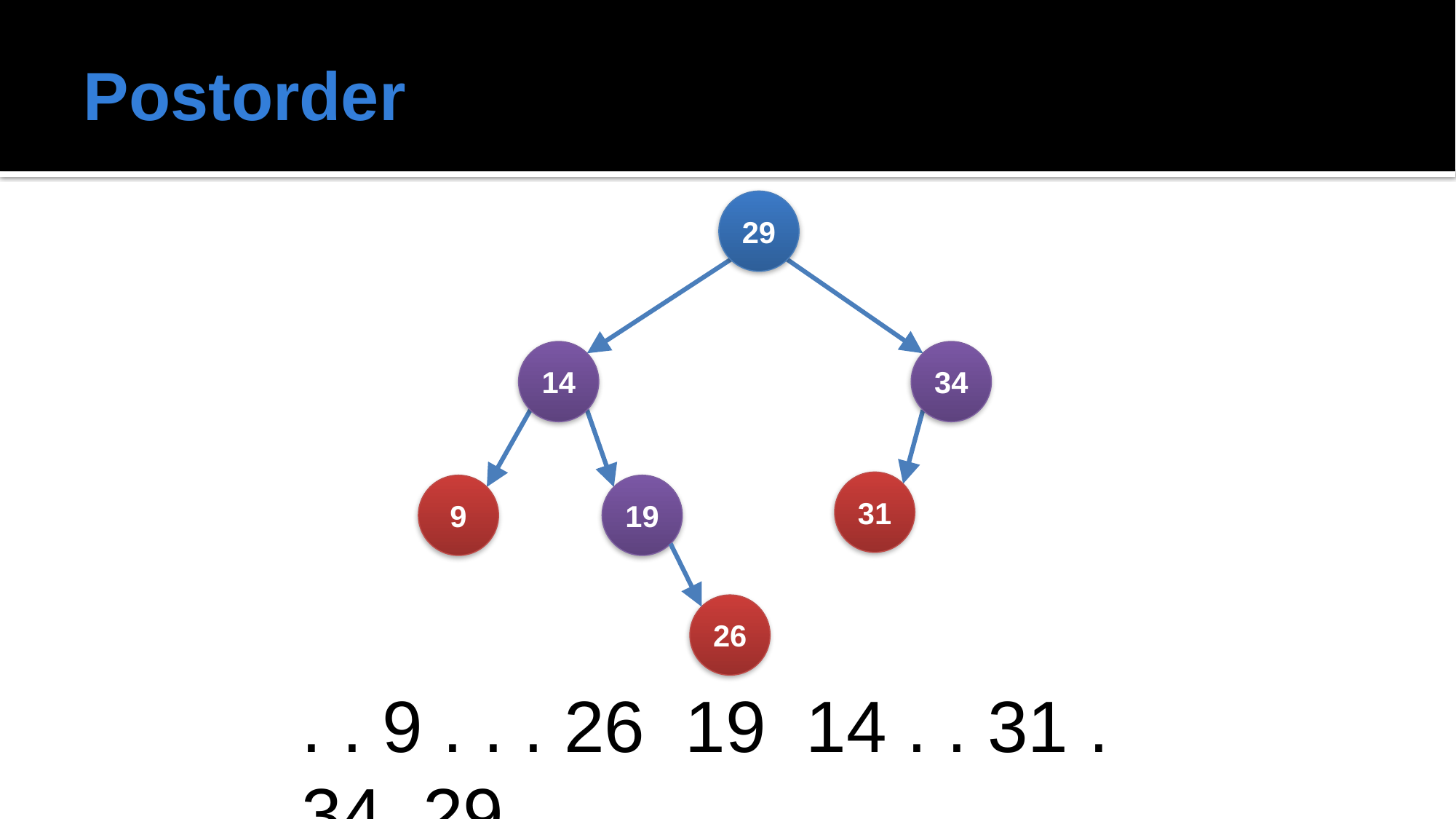

# Postorder
29
14
34
31
9
19
26
. . 9 . . . 26  19  14 . . 31 . 34  29